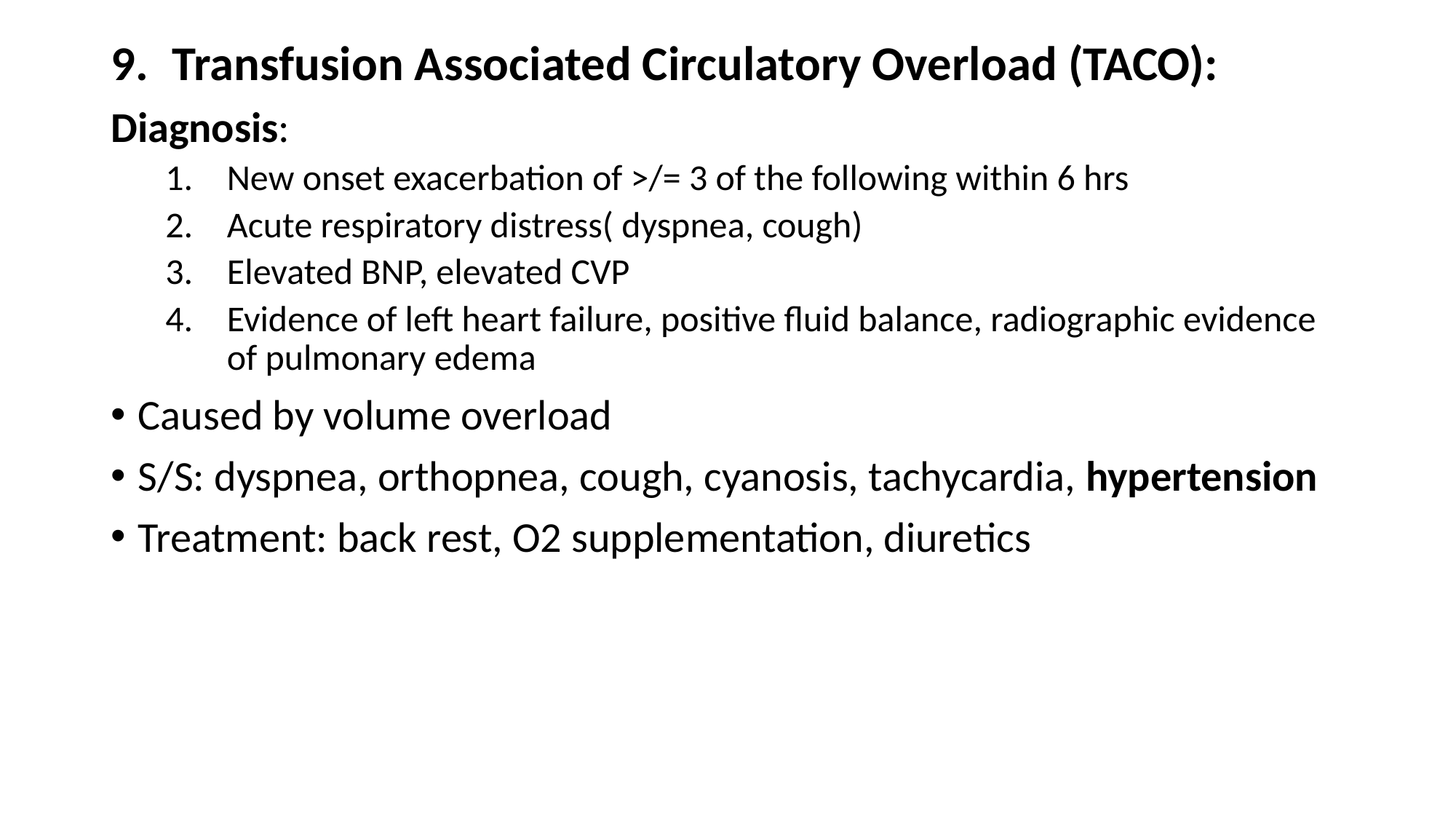

Transfusion Associated Circulatory Overload (TACO):
Diagnosis:
New onset exacerbation of >/= 3 of the following within 6 hrs
Acute respiratory distress( dyspnea, cough)
Elevated BNP, elevated CVP
Evidence of left heart failure, positive fluid balance, radiographic evidence of pulmonary edema
Caused by volume overload
S/S: dyspnea, orthopnea, cough, cyanosis, tachycardia, hypertension
Treatment: back rest, O2 supplementation, diuretics